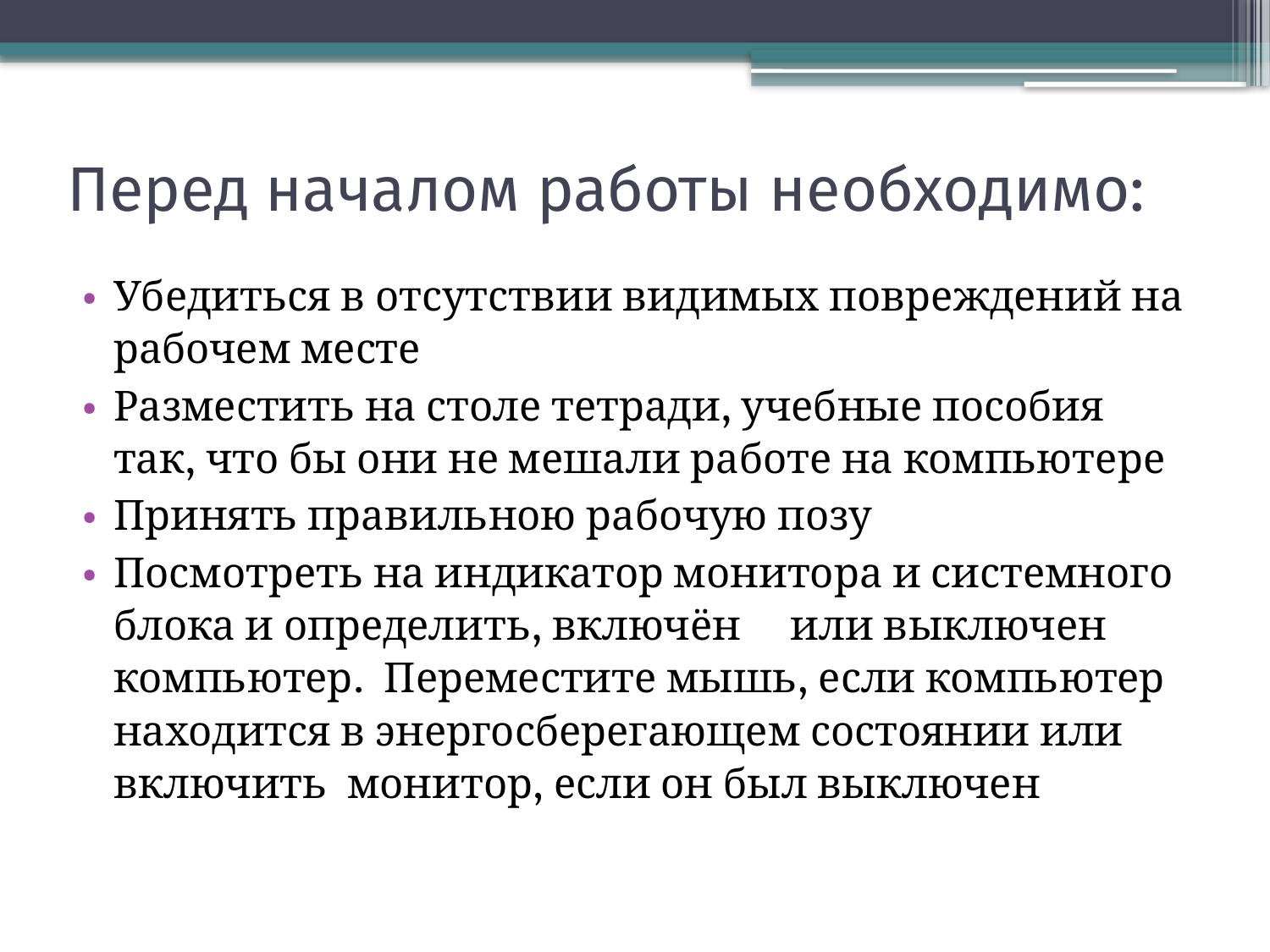

# Перед началом работы необходимо:
Убедиться в отсутствии видимых повреждений на рабочем месте
Разместить на столе тетради, учебные пособия так, что бы они не мешали работе на компьютере
Принять правильною рабочую позу
Посмотреть на индикатор монитора и системного блока и определить, включён     или выключен компьютер.  Переместите мышь, если компьютер находится в энергосберегающем состоянии или включить  монитор, если он был выключен